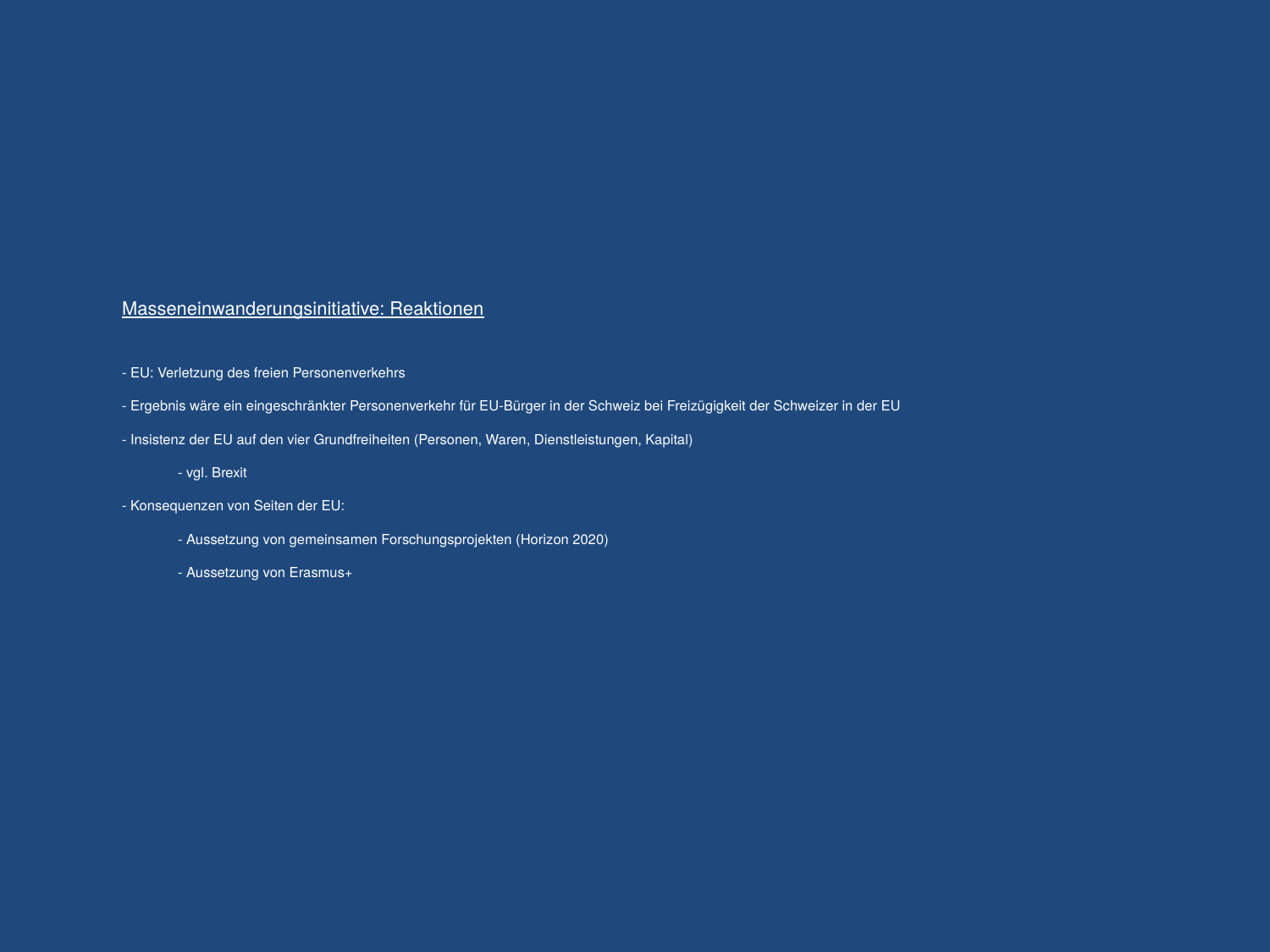

# Masseneinwanderungsinitiative: Reaktionen - EU: Verletzung des freien Personenverkehrs - Ergebnis wäre ein eingeschränkter Personenverkehr für EU-Bürger in der Schweiz bei Freizügigkeit der Schweizer in der EU - Insistenz der EU auf den vier Grundfreiheiten (Personen, Waren, Dienstleistungen, Kapital) - vgl. Brexit - Konsequenzen von Seiten der EU: - Aussetzung von gemeinsamen Forschungsprojekten (Horizon 2020) - Aussetzung von Erasmus+